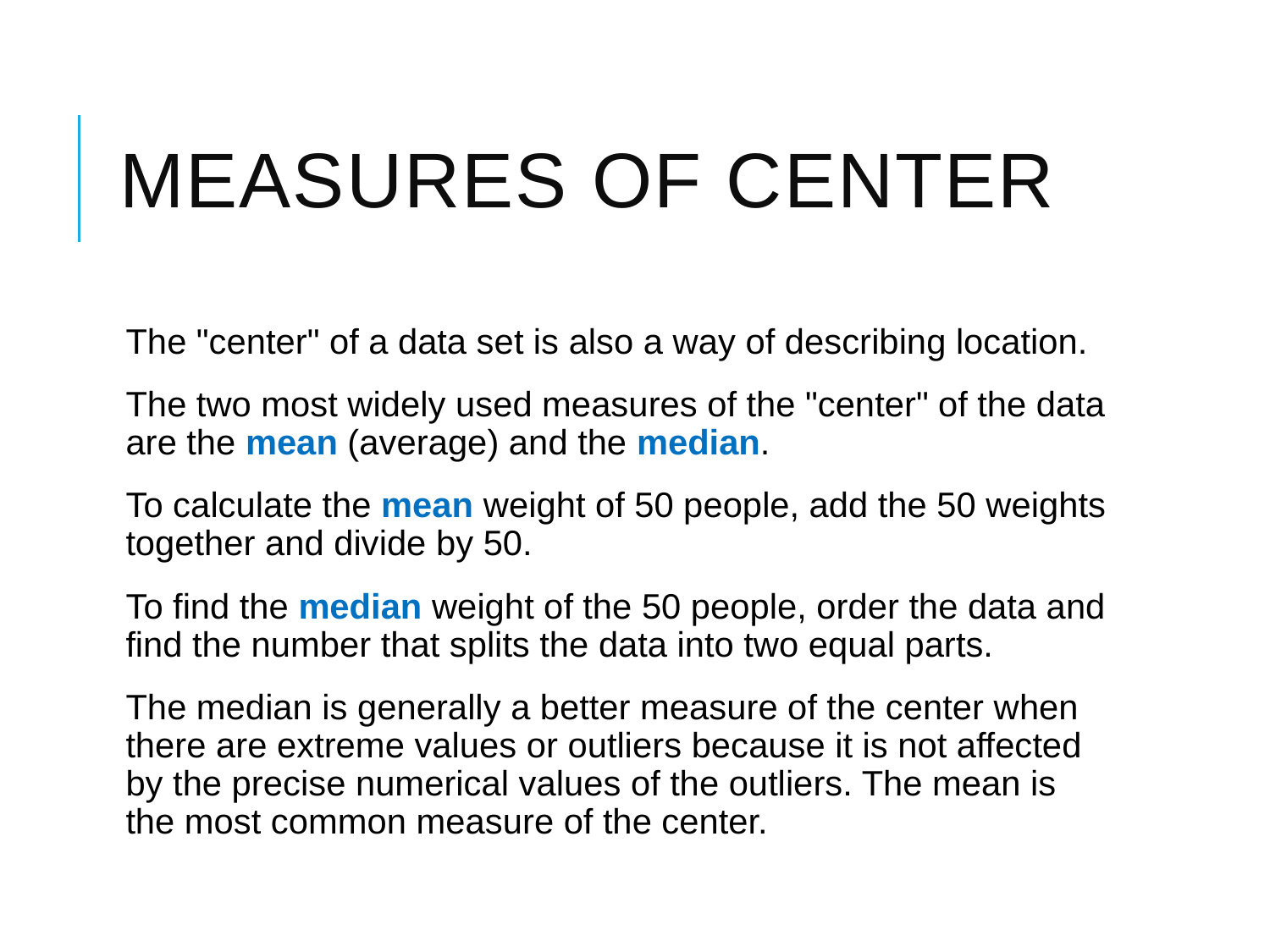

# Measures of center
The "center" of a data set is also a way of describing location.
The two most widely used measures of the "center" of the data are the mean (average) and the median.
To calculate the mean weight of 50 people, add the 50 weights together and divide by 50.
To find the median weight of the 50 people, order the data and find the number that splits the data into two equal parts.
The median is generally a better measure of the center when there are extreme values or outliers because it is not affected by the precise numerical values of the outliers. The mean is the most common measure of the center.